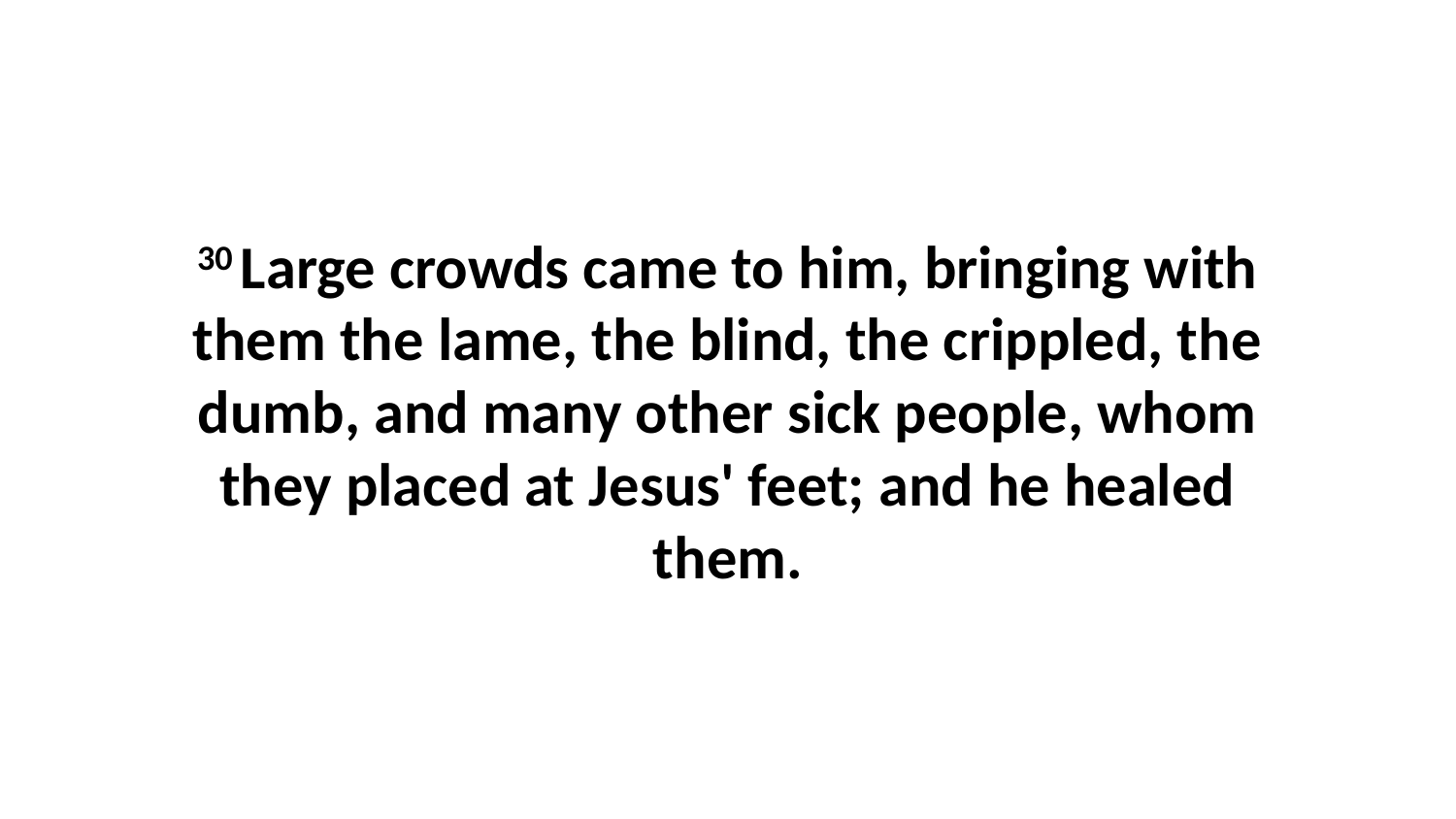

30 Large crowds came to him, bringing with them the lame, the blind, the crippled, the dumb, and many other sick people, whom they placed at Jesus' feet; and he healed them.